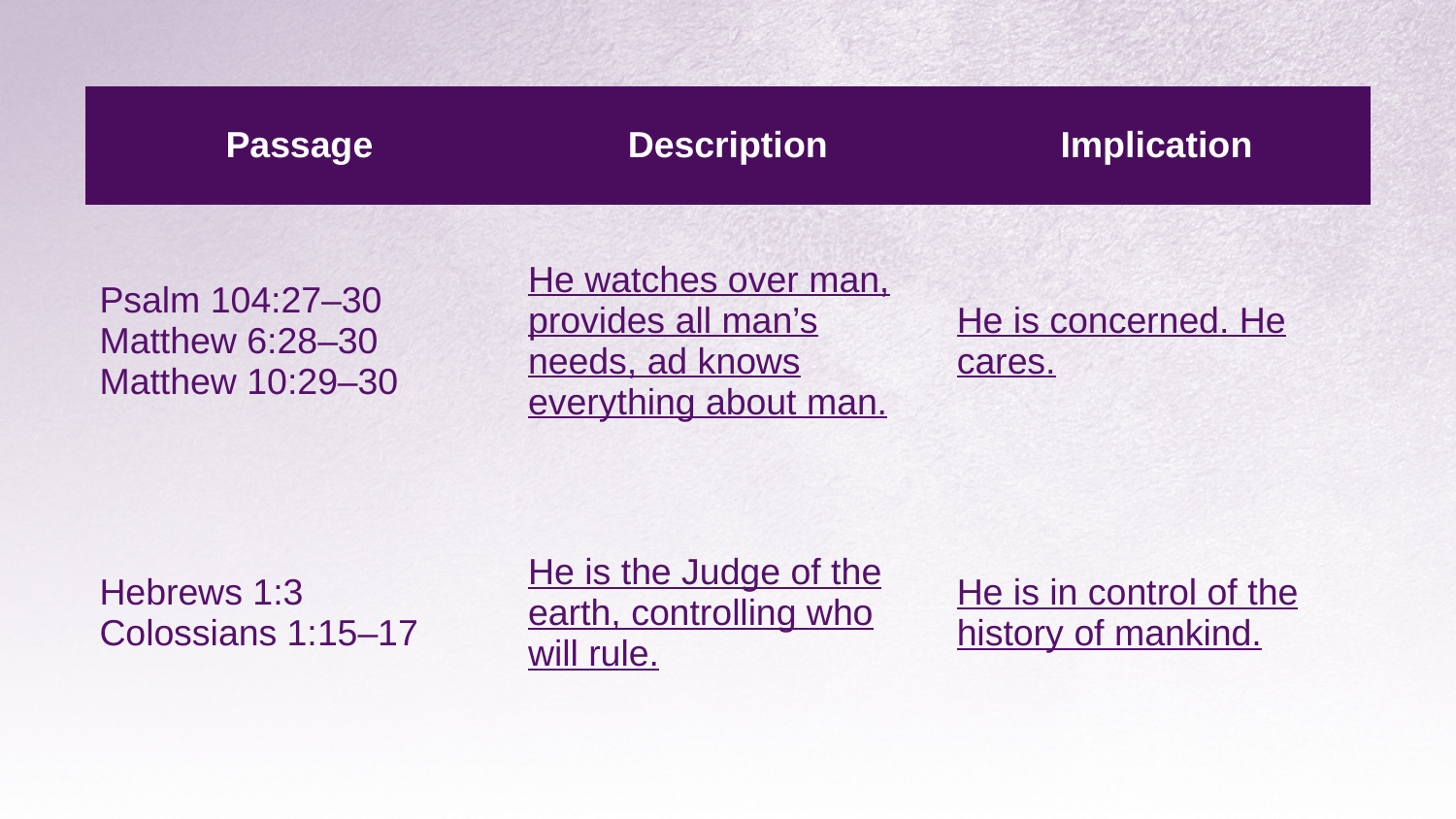

| Passage | Description | Implication |
| --- | --- | --- |
| Psalm 104:27–30 Matthew 6:28–30 Matthew 10:29–30 | He watches over man, provides all man’s needs, ad knows everything about man. | He is concerned. He cares. |
| Hebrews 1:3 Colossians 1:15–17 | He is the Judge of the earth, controlling who will rule. | He is in control of the history of mankind. |